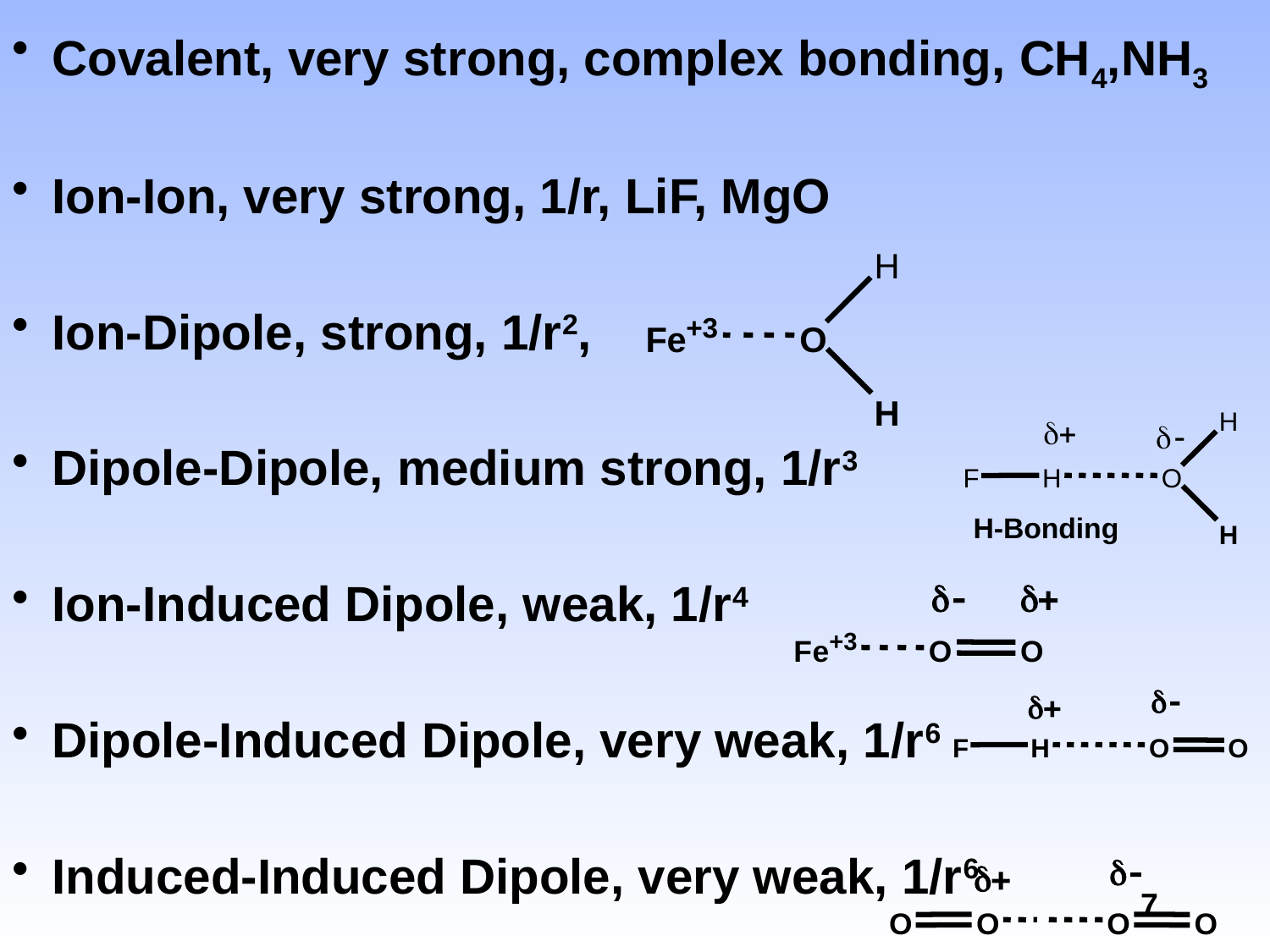

Covalent, very strong, complex bonding, CH4,NH3

Ion-Ion, very strong, 1/r, LiF, MgO

Ion-Dipole, strong, 1/r2,

Dipole-Dipole, medium strong, 1/r3
								    H-Bonding
Ion-Induced Dipole, weak, 1/r4

Dipole-Induced Dipole, very weak, 1/r6

Induced-Induced Dipole, very weak, 1/r6
H

+
3
F
e
O

H
H

δ
+
δ
−

F
H
O

H
δ
−
δ
+

+
3
F
e
O
O

δ
−
δ
+

F
H
O
O

δ
−
δ
+

O
O
O
O